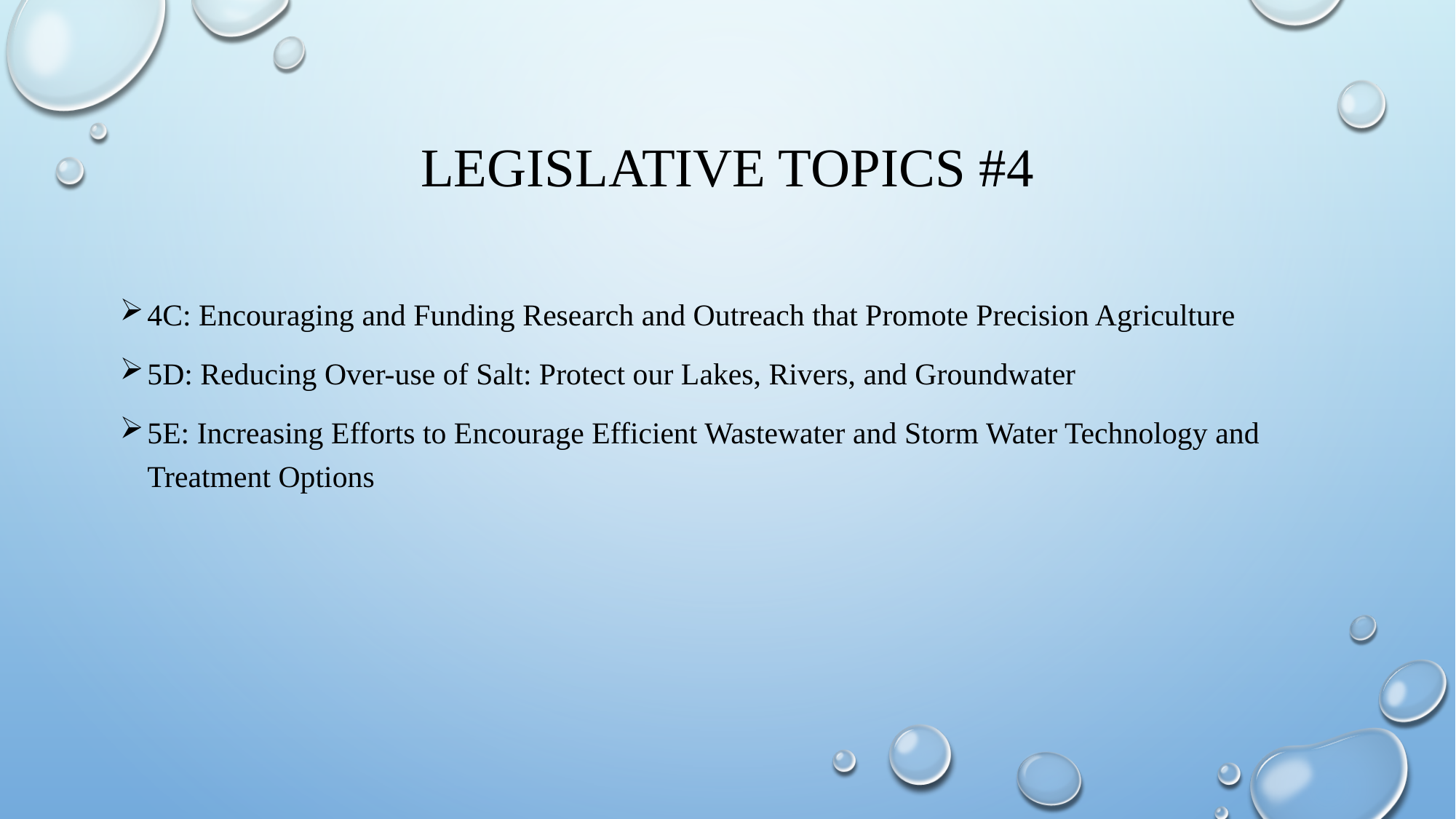

# Legislative Topics #4
4C: Encouraging and Funding Research and Outreach that Promote Precision Agriculture
5D: Reducing Over-use of Salt: Protect our Lakes, Rivers, and Groundwater
5E: Increasing Efforts to Encourage Efficient Wastewater and Storm Water Technology and Treatment Options